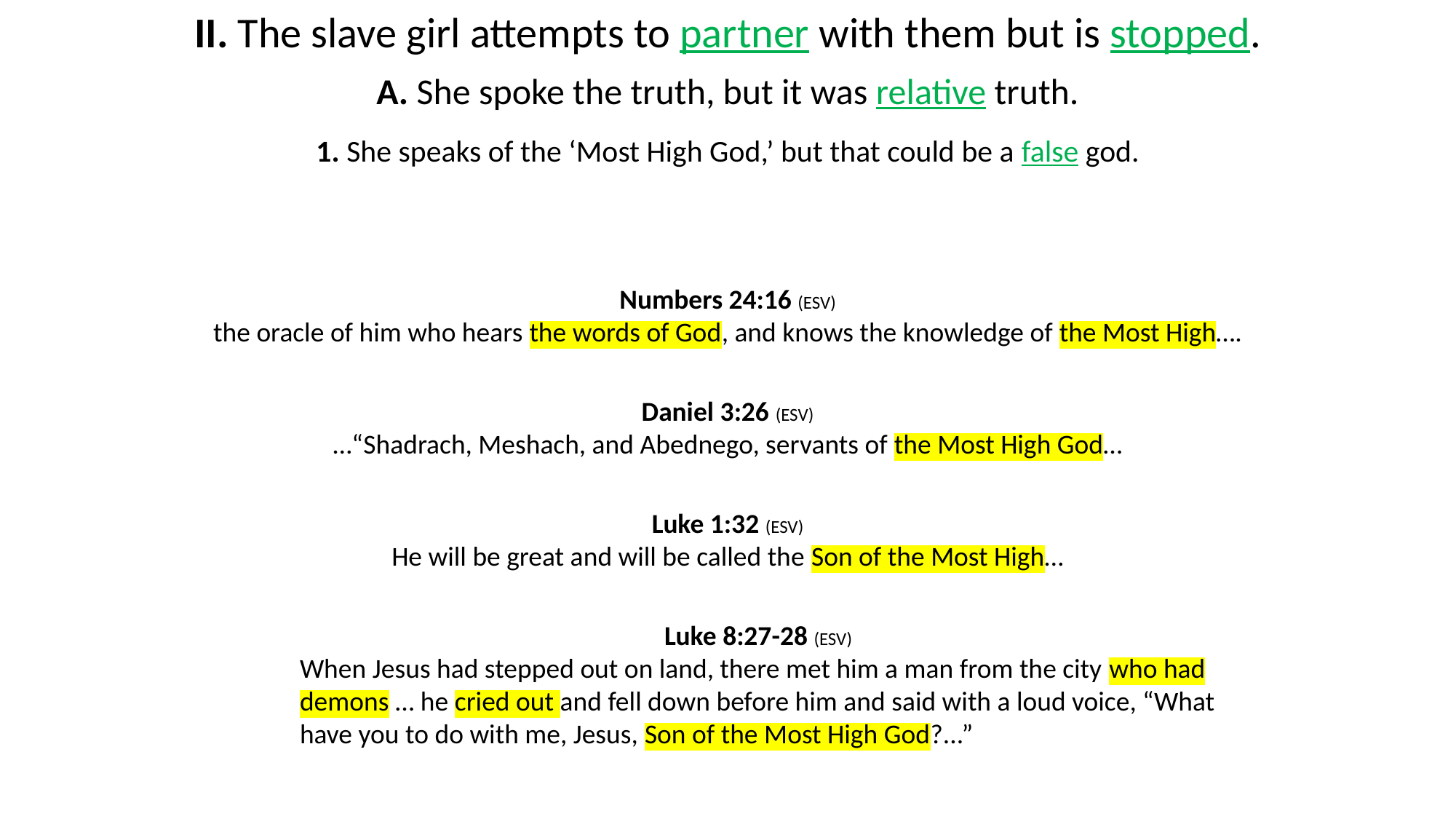

II. The slave girl attempts to partner with them but is stopped.
A. She spoke the truth, but it was relative truth.
1. She speaks of the ‘Most High God,’ but that could be a false god.
Numbers 24:16 (ESV)
the oracle of him who hears the words of God, and knows the knowledge of the Most High….
Daniel 3:26 (ESV)
…“Shadrach, Meshach, and Abednego, servants of the Most High God…
Luke 1:32 (ESV)
He will be great and will be called the Son of the Most High…
Luke 8:27-28 (ESV)
When Jesus had stepped out on land, there met him a man from the city who had demons … he cried out and fell down before him and said with a loud voice, “What have you to do with me, Jesus, Son of the Most High God?...”